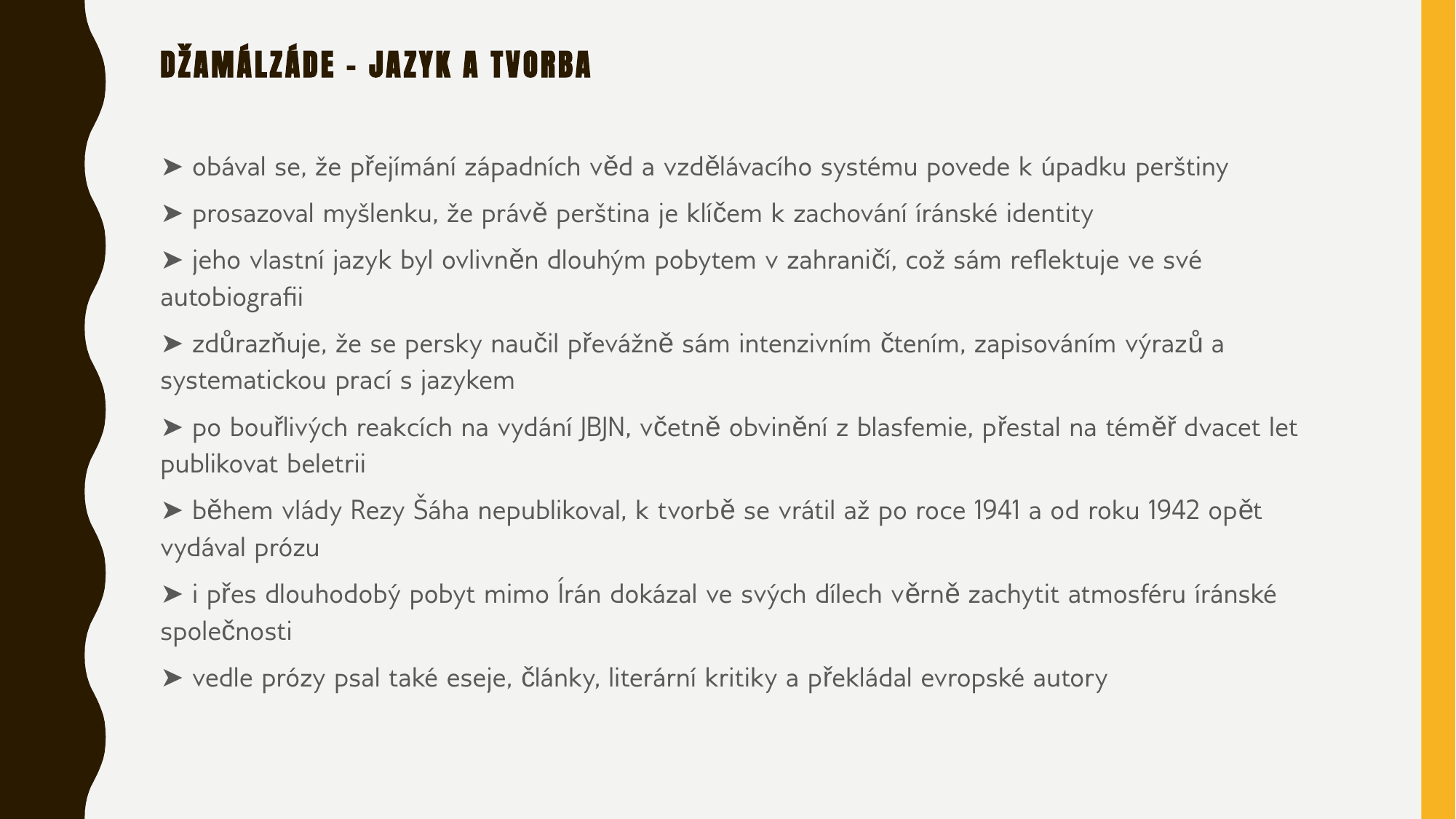

# Džamálzáde – jazyk a tvorba
➤ obával se, že přejímání západních věd a vzdělávacího systému povede k úpadku perštiny
➤ prosazoval myšlenku, že právě perština je klíčem k zachování íránské identity
➤ jeho vlastní jazyk byl ovlivněn dlouhým pobytem v zahraničí, což sám reflektuje ve své autobiografii
➤ zdůrazňuje, že se persky naučil převážně sám intenzivním čtením, zapisováním výrazů a systematickou prací s jazykem
➤ po bouřlivých reakcích na vydání JBJN, včetně obvinění z blasfemie, přestal na téměř dvacet let publikovat beletrii
➤ během vlády Rezy Šáha nepublikoval, k tvorbě se vrátil až po roce 1941 a od roku 1942 opět vydával prózu
➤ i přes dlouhodobý pobyt mimo Írán dokázal ve svých dílech věrně zachytit atmosféru íránské společnosti
➤ vedle prózy psal také eseje, články, literární kritiky a překládal evropské autory